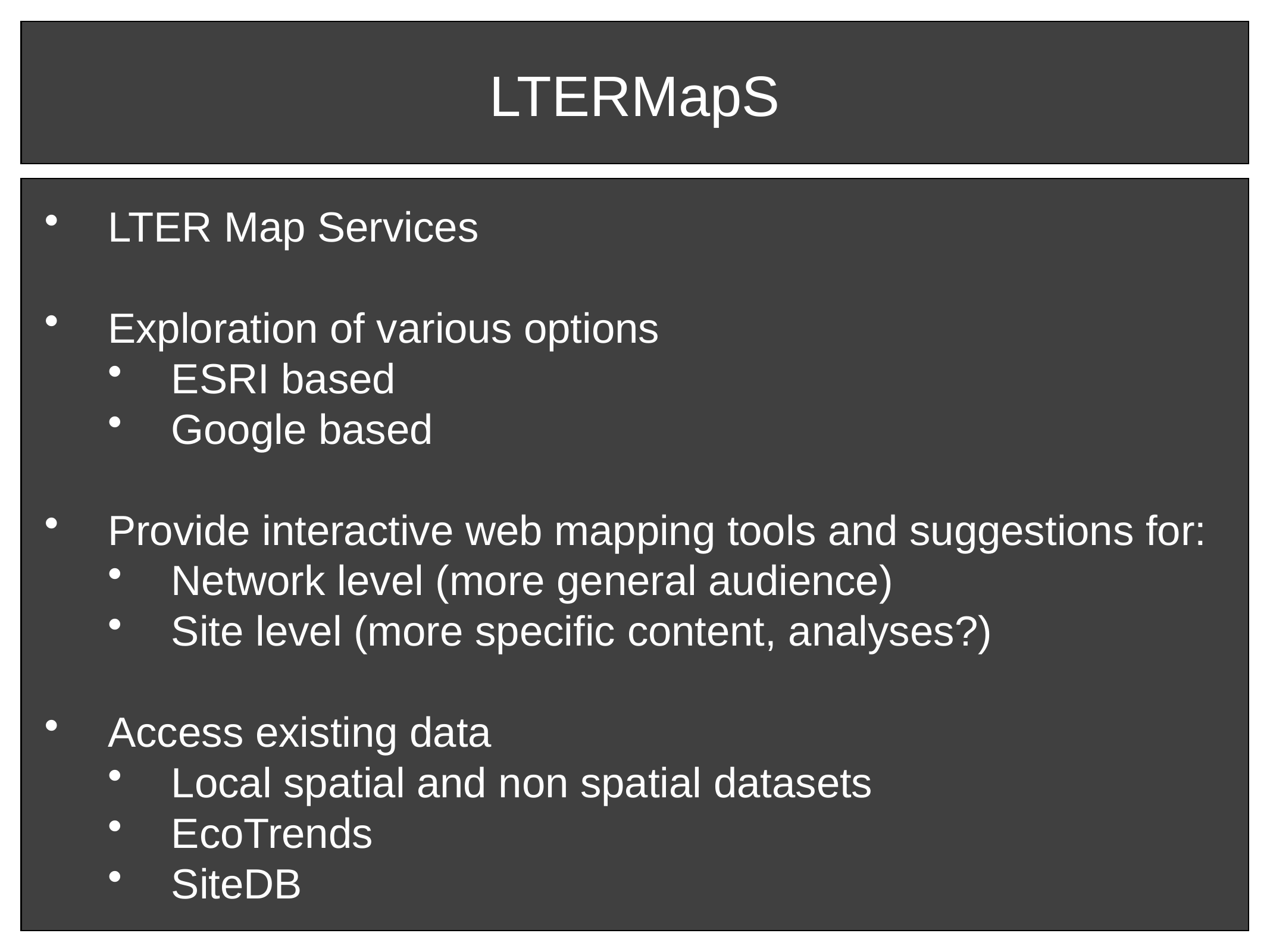

LTERMapS

LTER Map Services

Exploration of various options
ESRI based
Google based

Provide interactive web mapping tools and suggestions for:
Network level (more general audience)
Site level (more specific content, analyses?)

Access existing data
Local spatial and non spatial datasets
EcoTrends
SiteDB